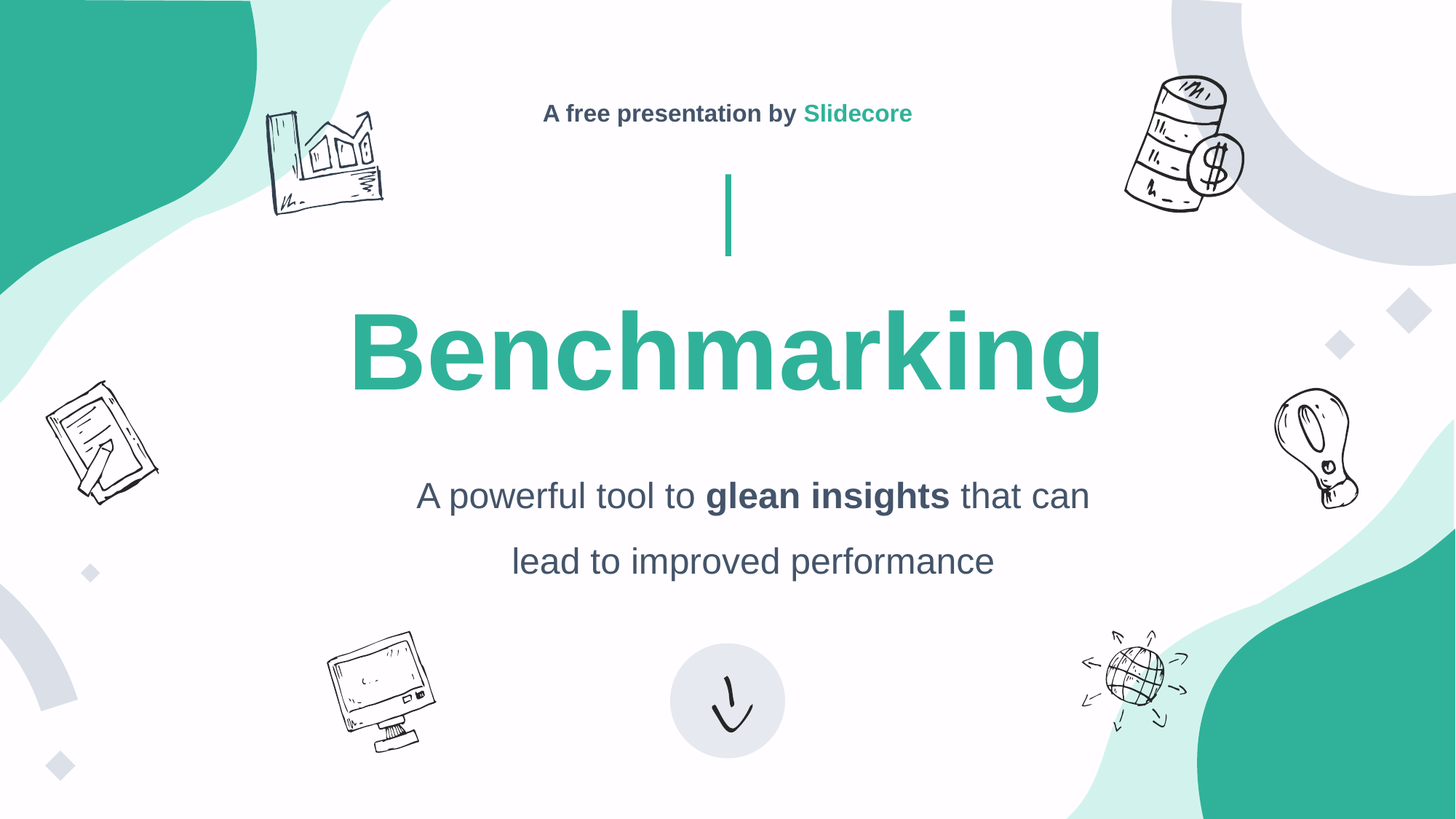

A free presentation by Slidecore

# Benchmarking

A powerful tool to glean insights that can lead to improved performance